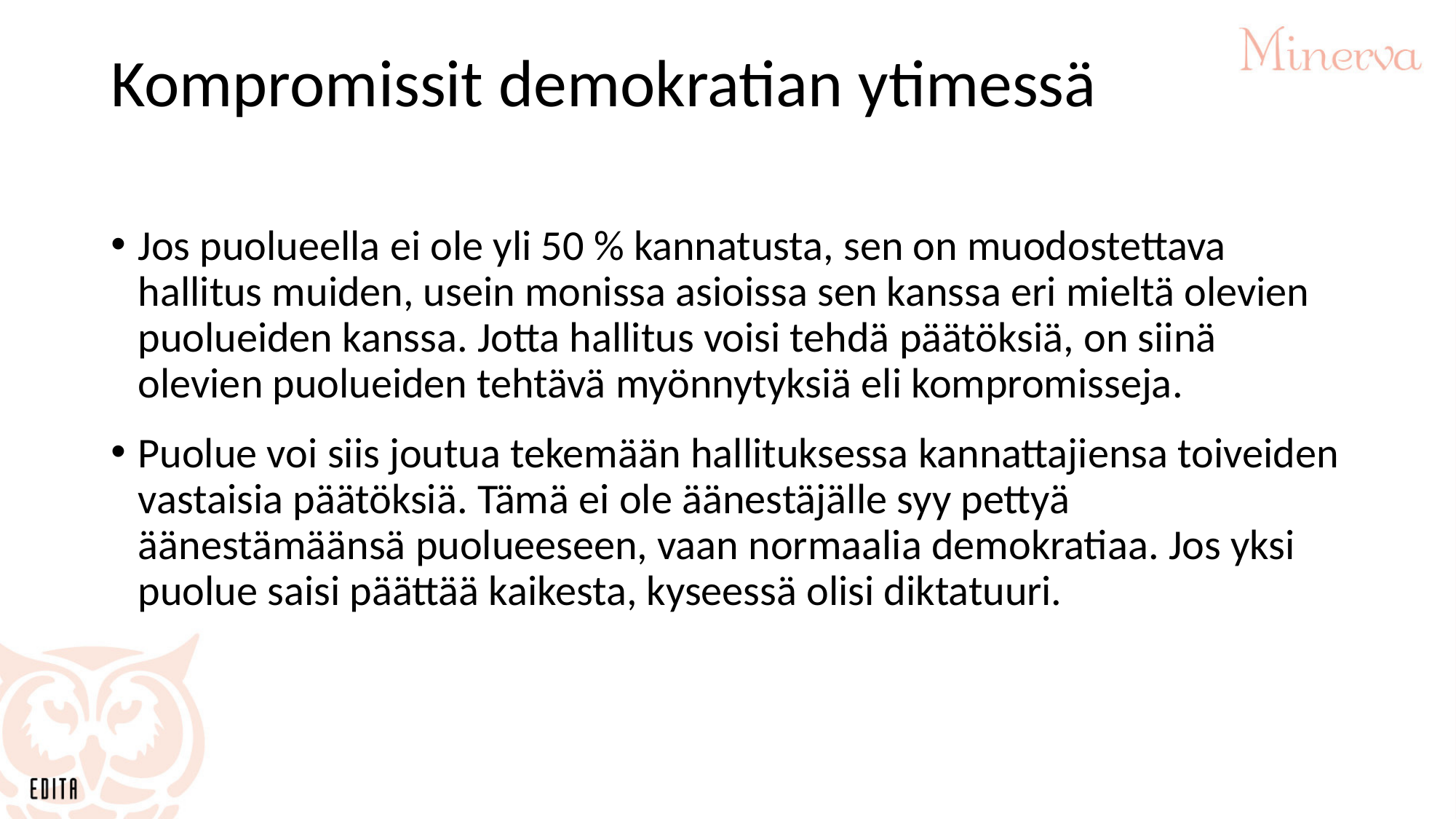

# Kompromissit demokratian ytimessä
Jos puolueella ei ole yli 50 % kannatusta, sen on muodostettava hallitus muiden, usein monissa asioissa sen kanssa eri mieltä olevien puolueiden kanssa. Jotta hallitus voisi tehdä päätöksiä, on siinä olevien puolueiden tehtävä myönnytyksiä eli kompromisseja.
Puolue voi siis joutua tekemään hallituksessa kannattajiensa toiveiden vastaisia päätöksiä. Tämä ei ole äänestäjälle syy pettyä äänestämäänsä puolueeseen, vaan normaalia demokratiaa. Jos yksi puolue saisi päättää kaikesta, kyseessä olisi diktatuuri.